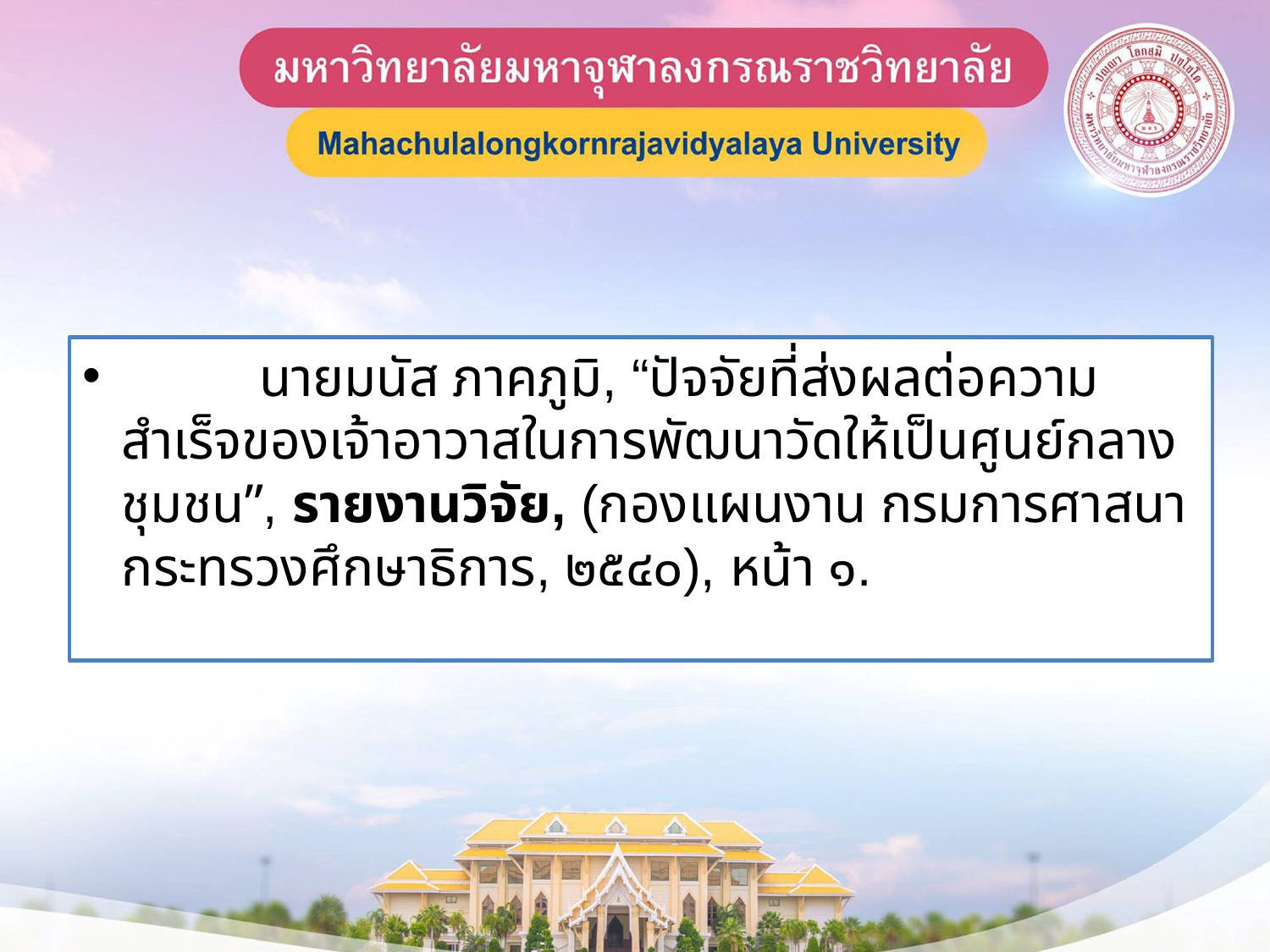

นายมนัส ภาคภูมิ, “ปัจจัยที่ส่งผลต่อความสำเร็จของเจ้าอาวาสในการพัฒนาวัดให้เป็นศูนย์กลางชุมชน”, รายงานวิจัย, (กองแผนงาน กรมการศาสนา กระทรวงศึกษาธิการ, ๒๕๔๐), หน้า ๑.